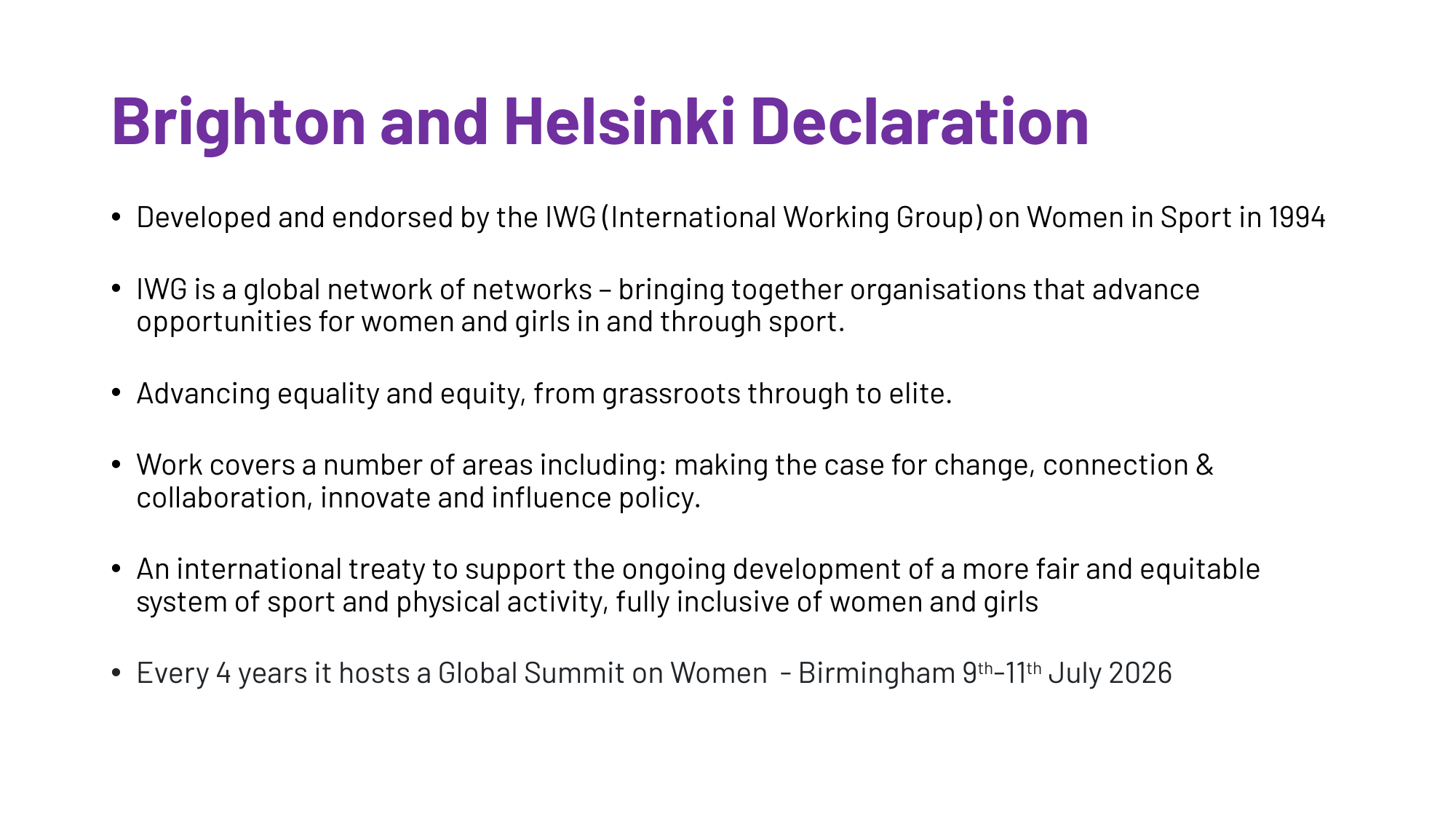

# Brighton and Helsinki Declaration
Developed and endorsed by the IWG (International Working Group) on Women in Sport in 1994

IWG is a global network of networks – bringing together organisations that advance opportunities for women and girls in and through sport.

Advancing equality and equity, from grassroots through to elite.

Work covers a number of areas including: making the case for change, connection & collaboration, innovate and influence policy.

An international treaty to support the ongoing development of a more fair and equitable system of sport and physical activity, fully inclusive of women and girls

Every 4 years it hosts a Global Summit on Women  - Birmingham 9th-11th July 2026